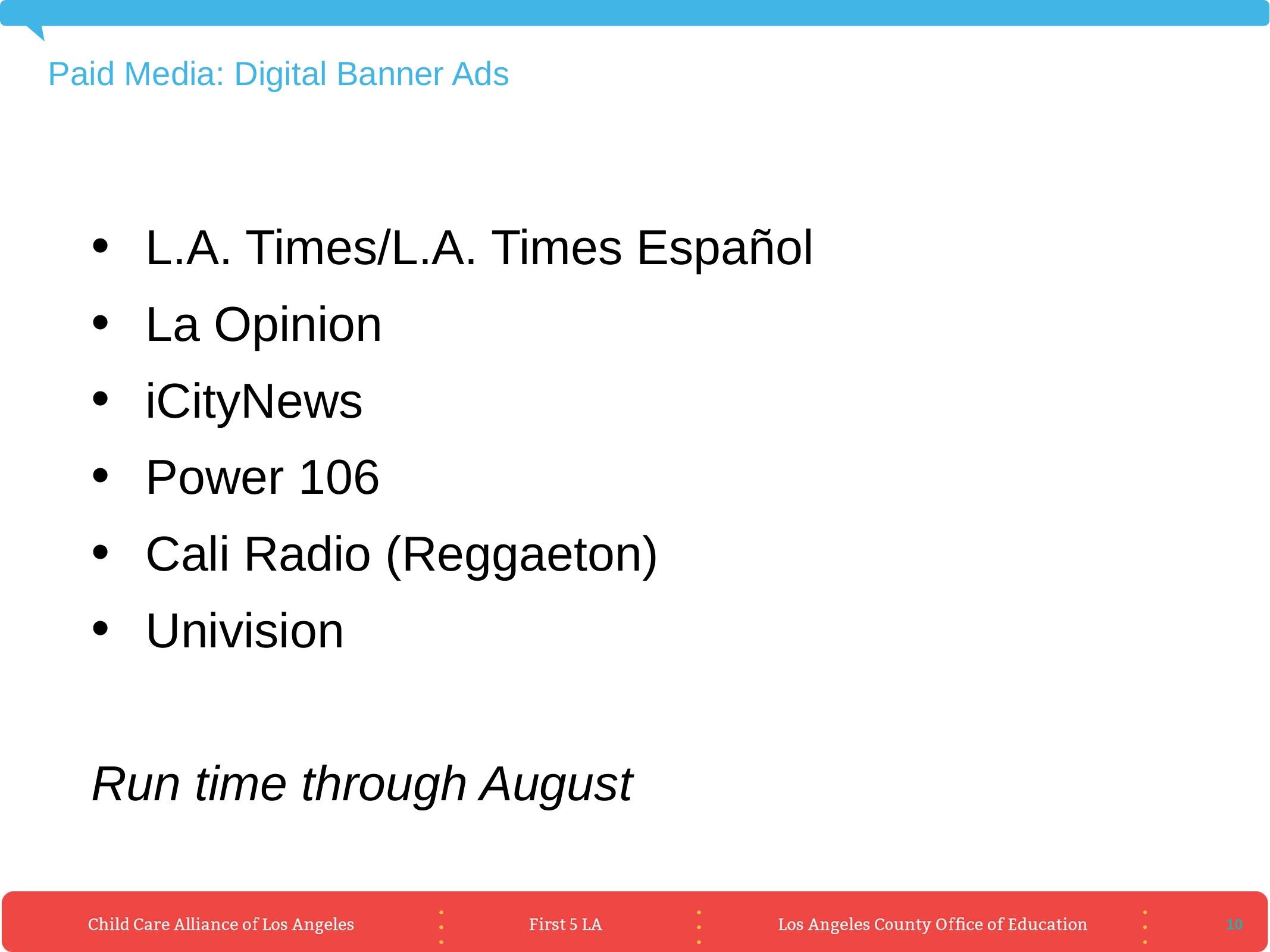

# Paid Media: Digital Banner Ads
L.A. Times/L.A. Times Español
La Opinion
iCityNews
Power 106
Cali Radio (Reggaeton)
Univision

Run time through August
10